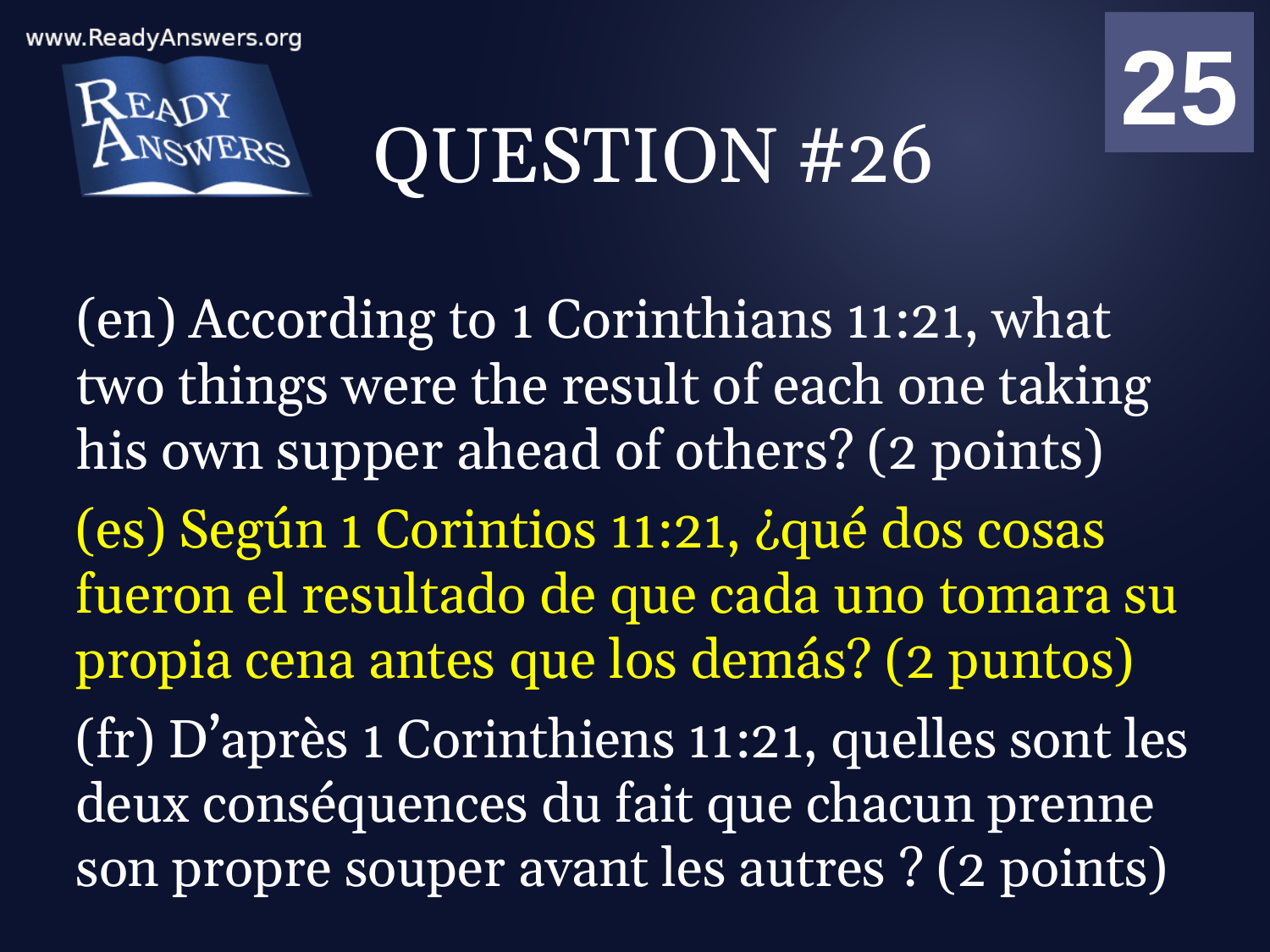

01
02
03
04
05
06
07
08
09
10
11
12
13
14
15
16
17
18
19
20
21
22
23
24
25
00
# QUESTION #26
(en) According to 1 Corinthians 11:21, what two things were the result of each one taking his own supper ahead of others? (2 points)
(es) Según 1 Corintios 11:21, ¿qué dos cosas fueron el resultado de que cada uno tomara su propia cena antes que los demás? (2 puntos)
(fr) D’après 1 Corinthiens 11:21, quelles sont les deux conséquences du fait que chacun prenne son propre souper avant les autres ? (2 points)